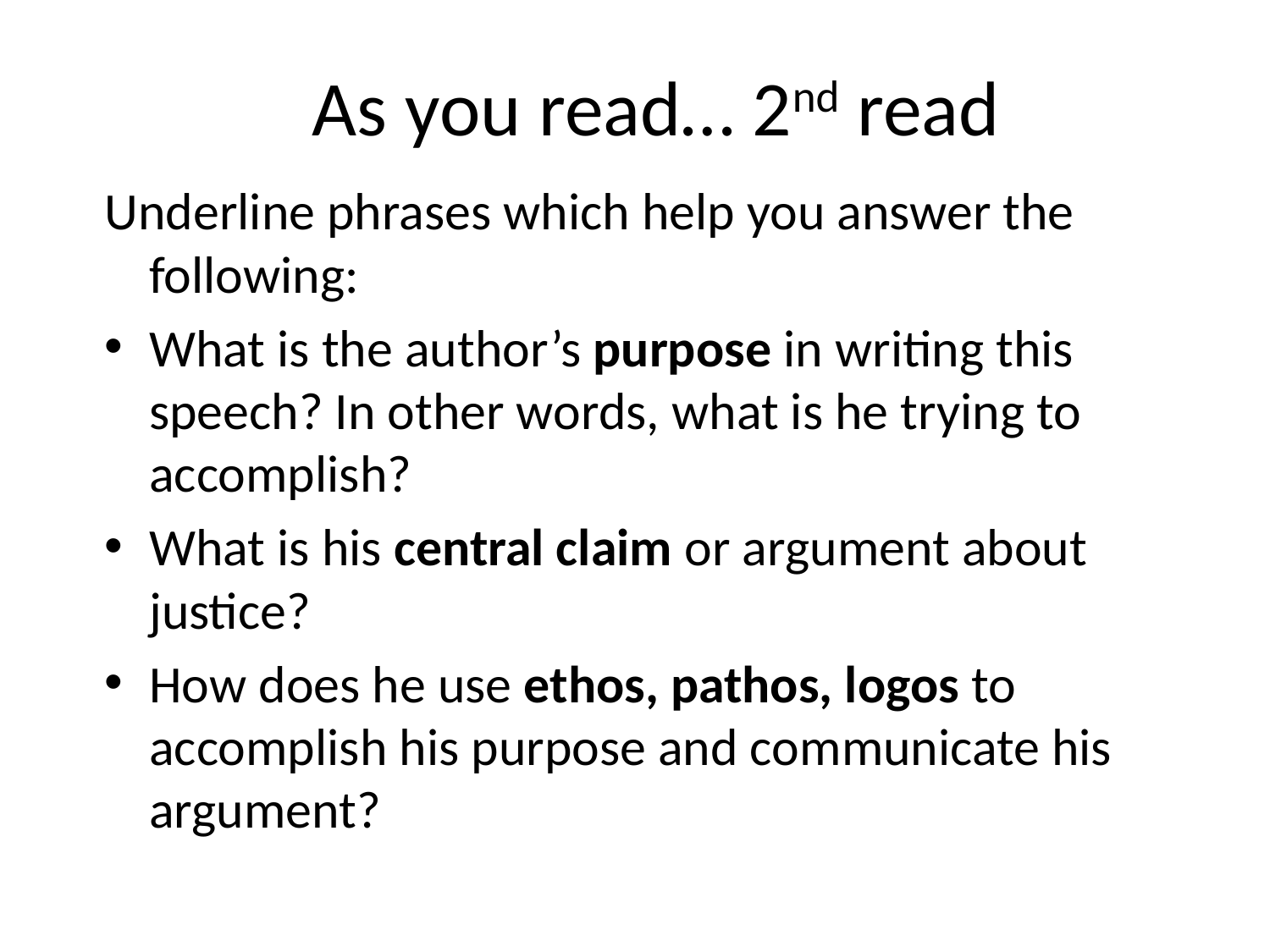

# As you read… 2nd read
Underline phrases which help you answer the following:
What is the author’s purpose in writing this speech? In other words, what is he trying to accomplish?
What is his central claim or argument about justice?
How does he use ethos, pathos, logos to accomplish his purpose and communicate his argument?